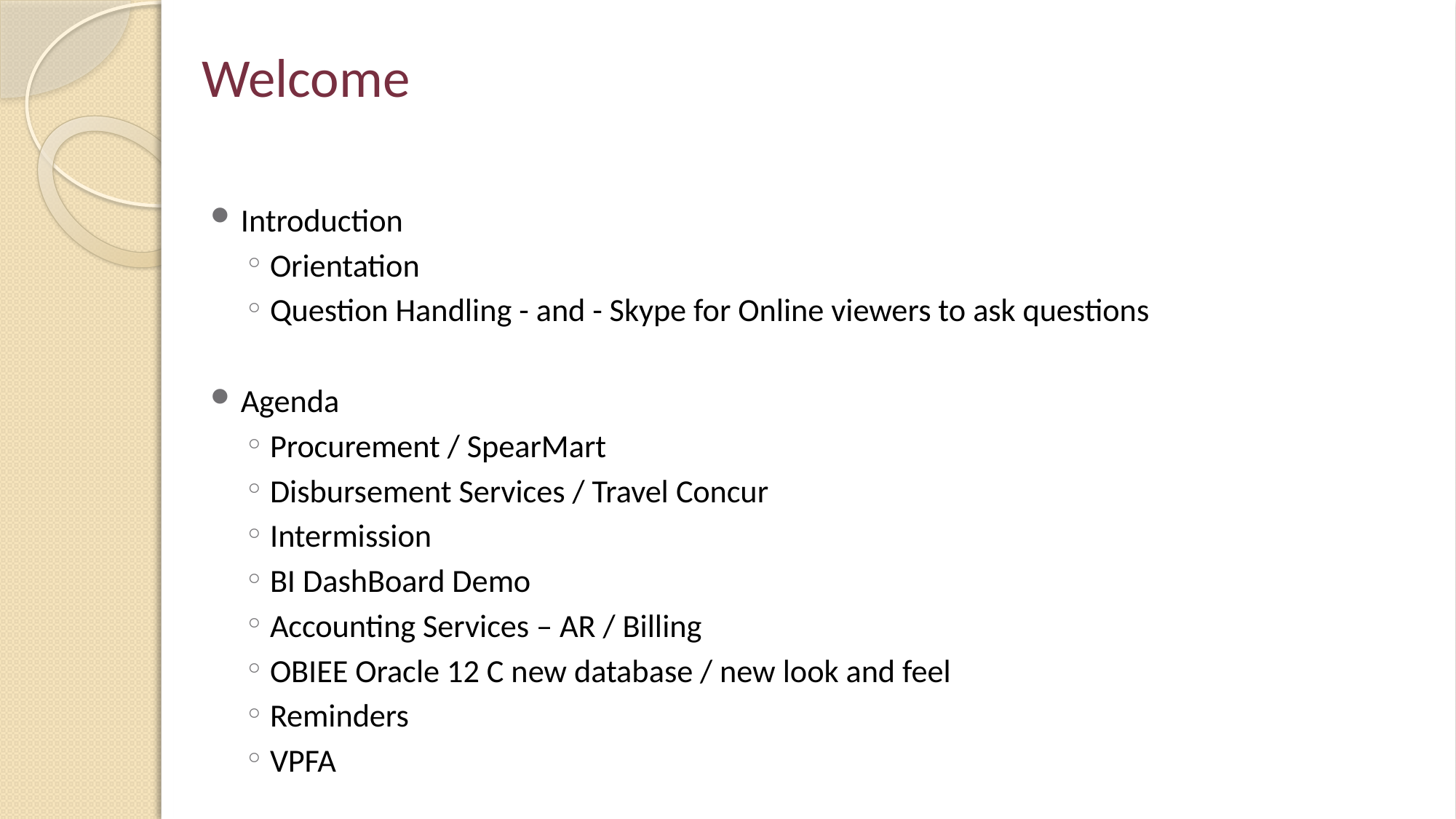

# Welcome

Introduction
Orientation
Question Handling - and - Skype for Online viewers to ask questions

Agenda
Procurement / SpearMart
Disbursement Services / Travel Concur
Intermission
BI DashBoard Demo
Accounting Services – AR / Billing
OBIEE Oracle 12 C new database / new look and feel
Reminders
VPFA